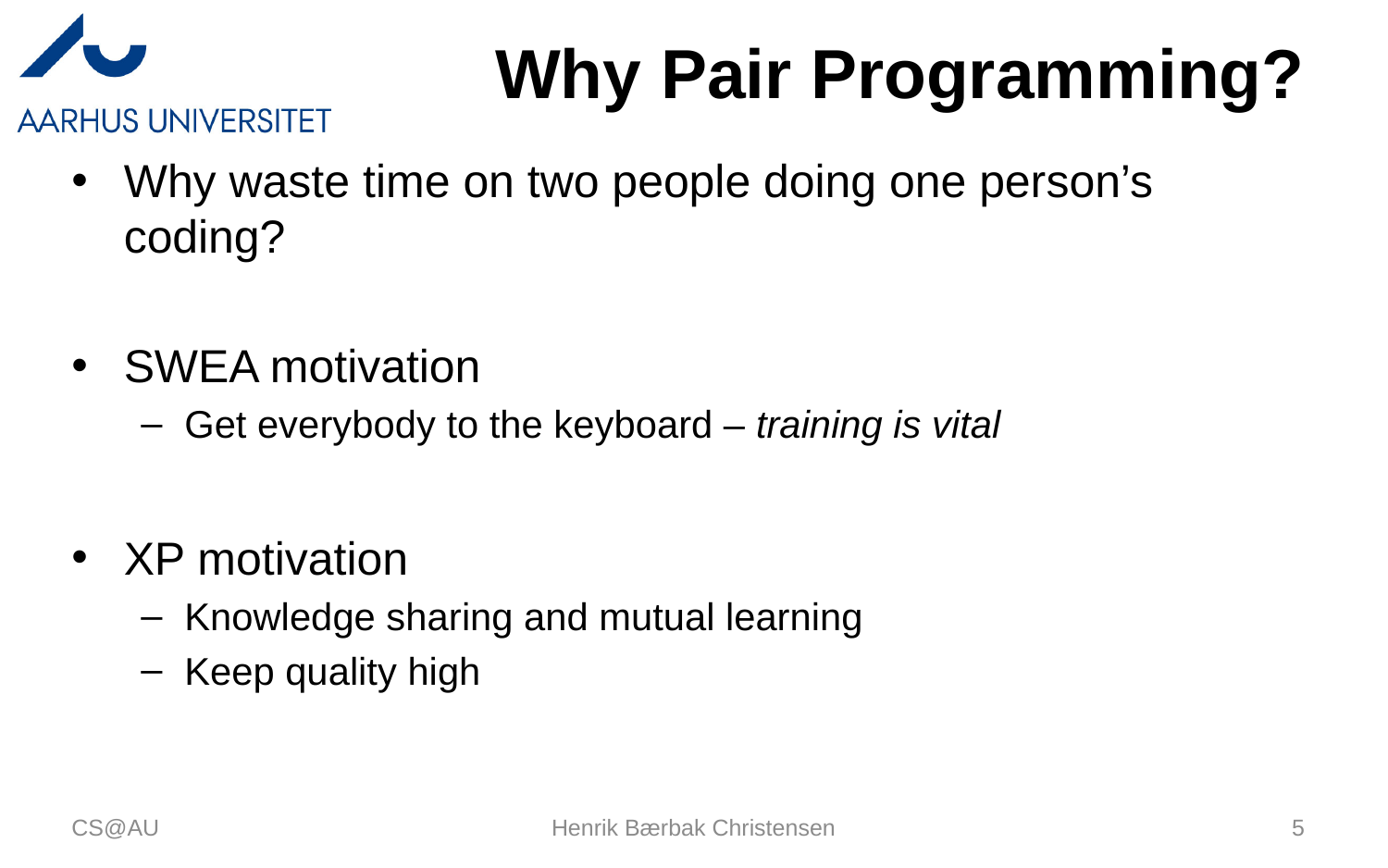

# Why Pair Programming?
Why waste time on two people doing one person’s coding?

SWEA motivation
Get everybody to the keyboard – training is vital

XP motivation
Knowledge sharing and mutual learning
Keep quality high
CS@AU
Henrik Bærbak Christensen
5